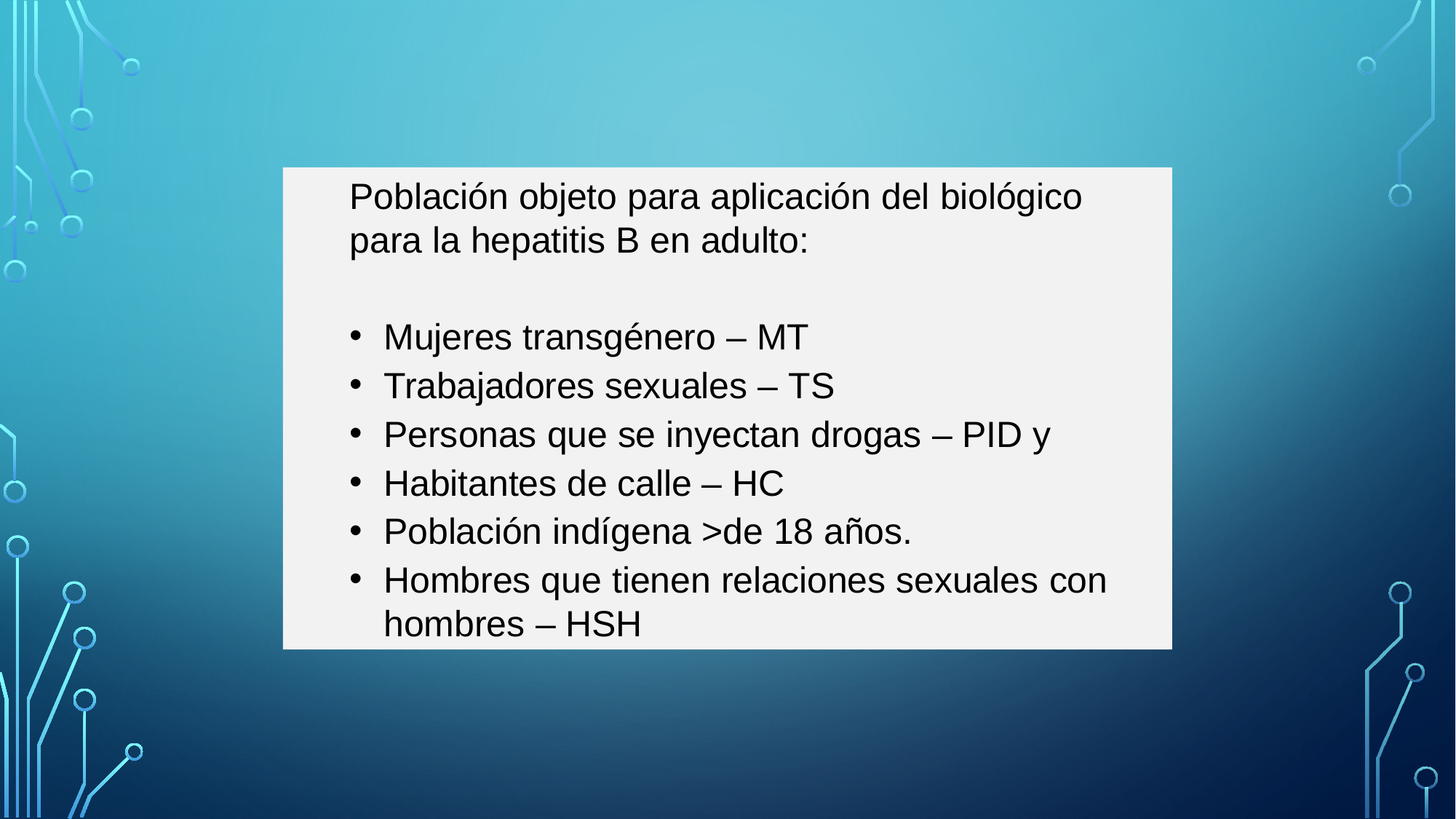

Población objeto para aplicación del biológico para la hepatitis B en adulto:

Mujeres transgénero – MT
Trabajadores sexuales – TS
Personas que se inyectan drogas – PID y
Habitantes de calle – HC
Población indígena >de 18 años.
Hombres que tienen relaciones sexuales con hombres – HSH